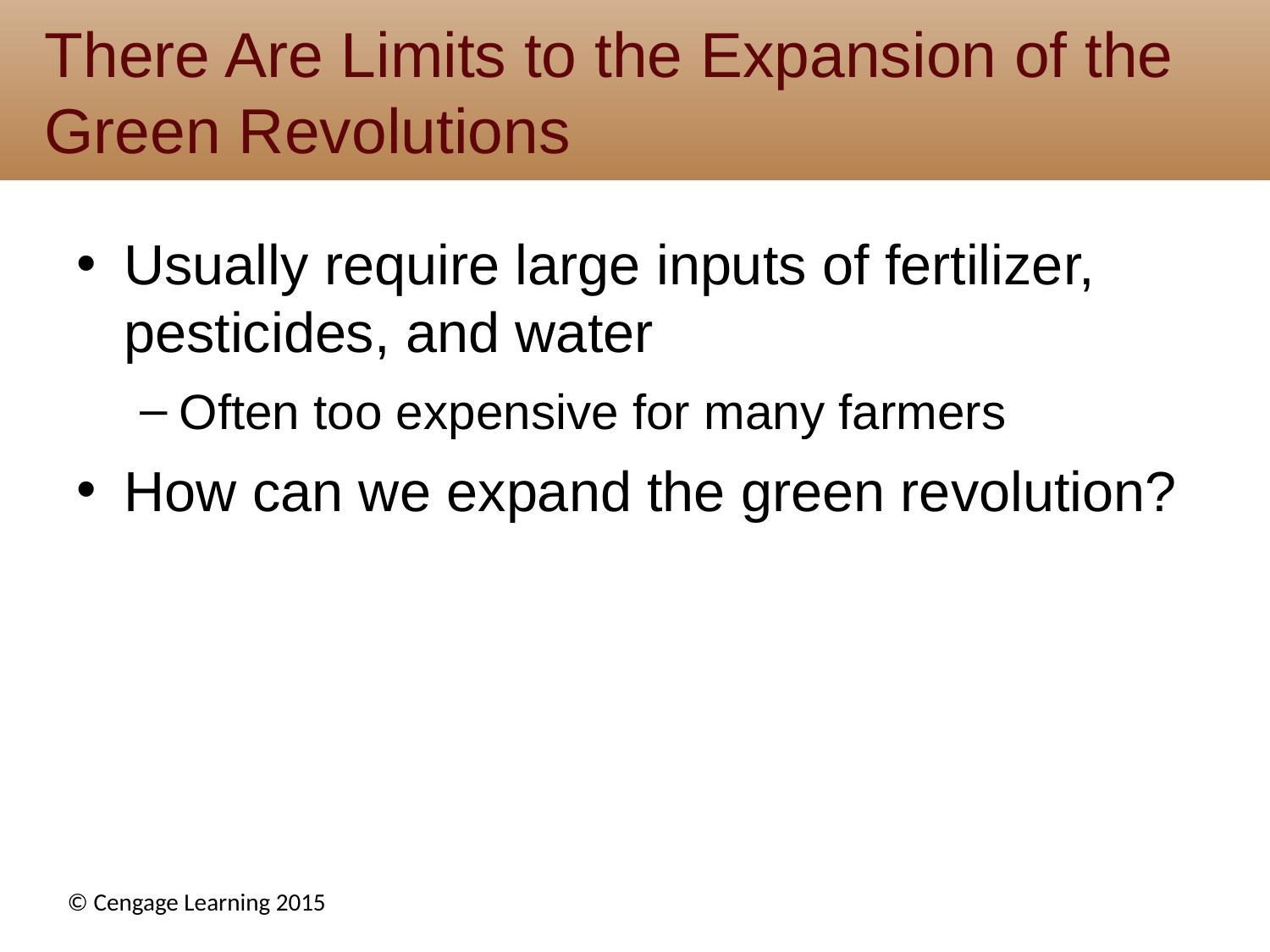

# There Are Limits to the Expansion of the Green Revolutions
Usually require large inputs of fertilizer, pesticides, and water
Often too expensive for many farmers
How can we expand the green revolution?